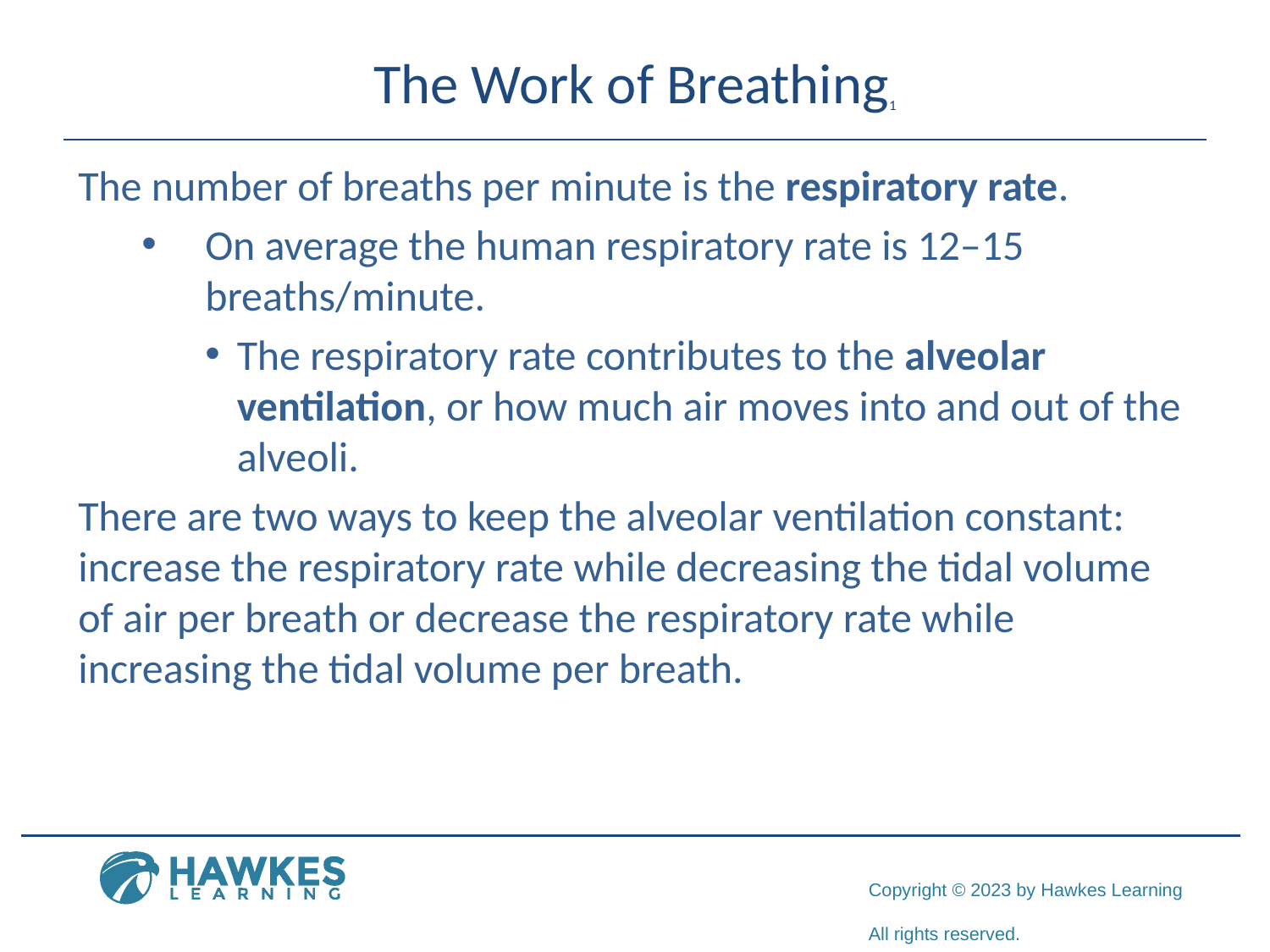

# The Work of Breathing1
The number of breaths per minute is the respiratory rate.
On average the human respiratory rate is 12–15 breaths/minute.
The respiratory rate contributes to the alveolar ventilation, or how much air moves into and out of the alveoli.
There are two ways to keep the alveolar ventilation constant: increase the respiratory rate while decreasing the tidal volume of air per breath or decrease the respiratory rate while increasing the tidal volume per breath.